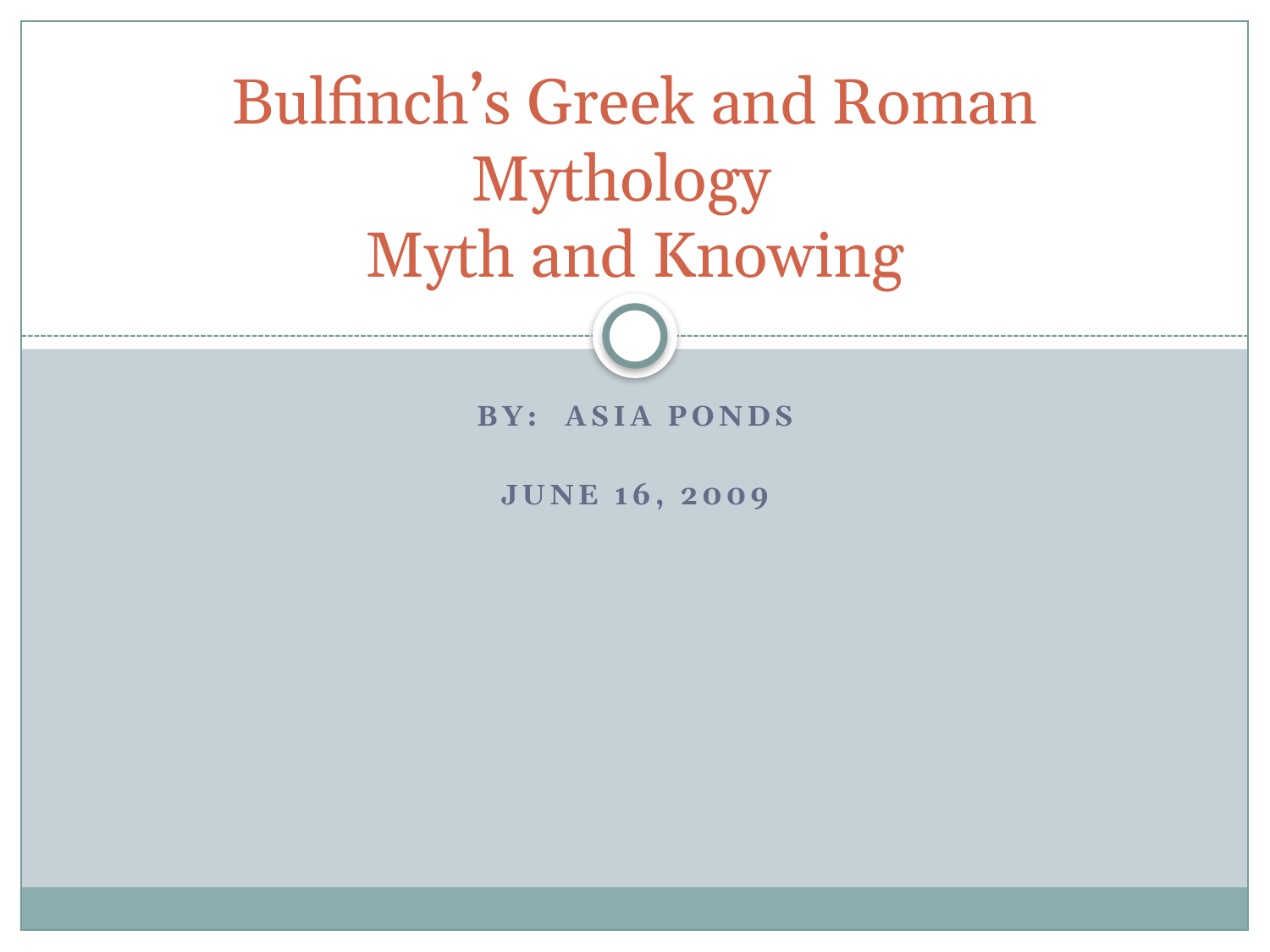

# Bulfinch’s Greek and Roman Mythology Myth and Knowing
By:  Asia Ponds

June 16, 2009